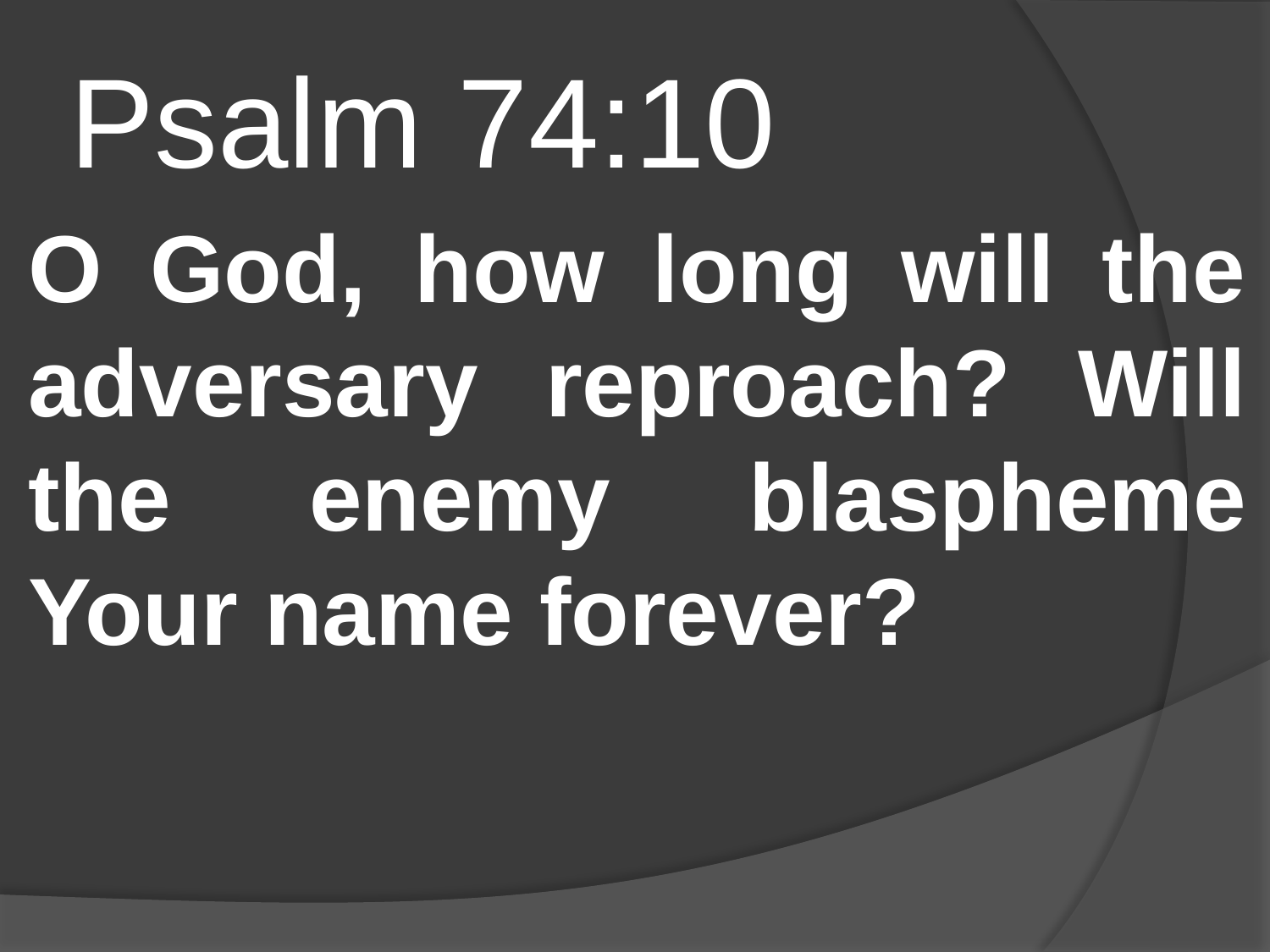

# Psalm 74:10
O God, how long will the adversary reproach? Will the enemy blaspheme Your name forever?